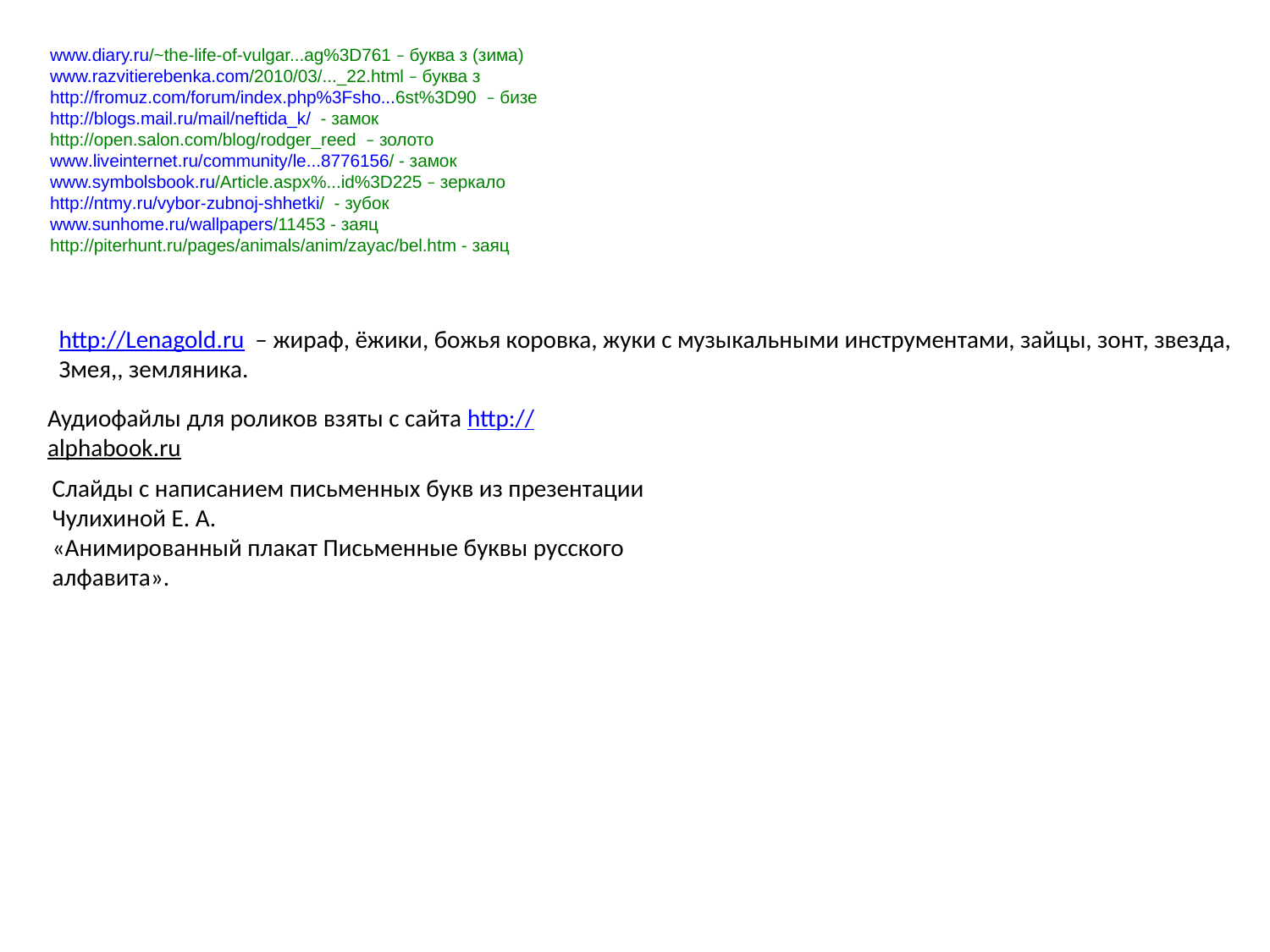

www.diary.ru/~the-life-of-vulgar...ag%3D761 – буква з (зима)
www.razvitierebenka.com/2010/03/..._22.html – буква з
http://fromuz.com/forum/index.php%3Fsho...6st%3D90  – бизе
http://blogs.mail.ru/mail/neftida_k/  - замок
http://open.salon.com/blog/rodger_reed  – золото
www.liveinternet.ru/community/le...8776156/ - замок
www.symbolsbook.ru/Article.aspx%...id%3D225 – зеркало
http://ntmy.ru/vybor-zubnoj-shhetki/  - зубок
www.sunhome.ru/wallpapers/11453 - заяц
http://piterhunt.ru/pages/animals/anim/zayac/bel.htm - заяц

http://Lenagold.ru  – жираф, ёжики, божья коровка, жуки с музыкальными инструментами, зайцы, зонт, звезда,
Змея,, земляника.
Аудиофайлы для роликов взяты с сайта http://alphabook.ru
Слайды с написанием письменных букв из презентации Чулихиной Е. А.
«Анимированный плакат Письменные буквы русского алфавита».